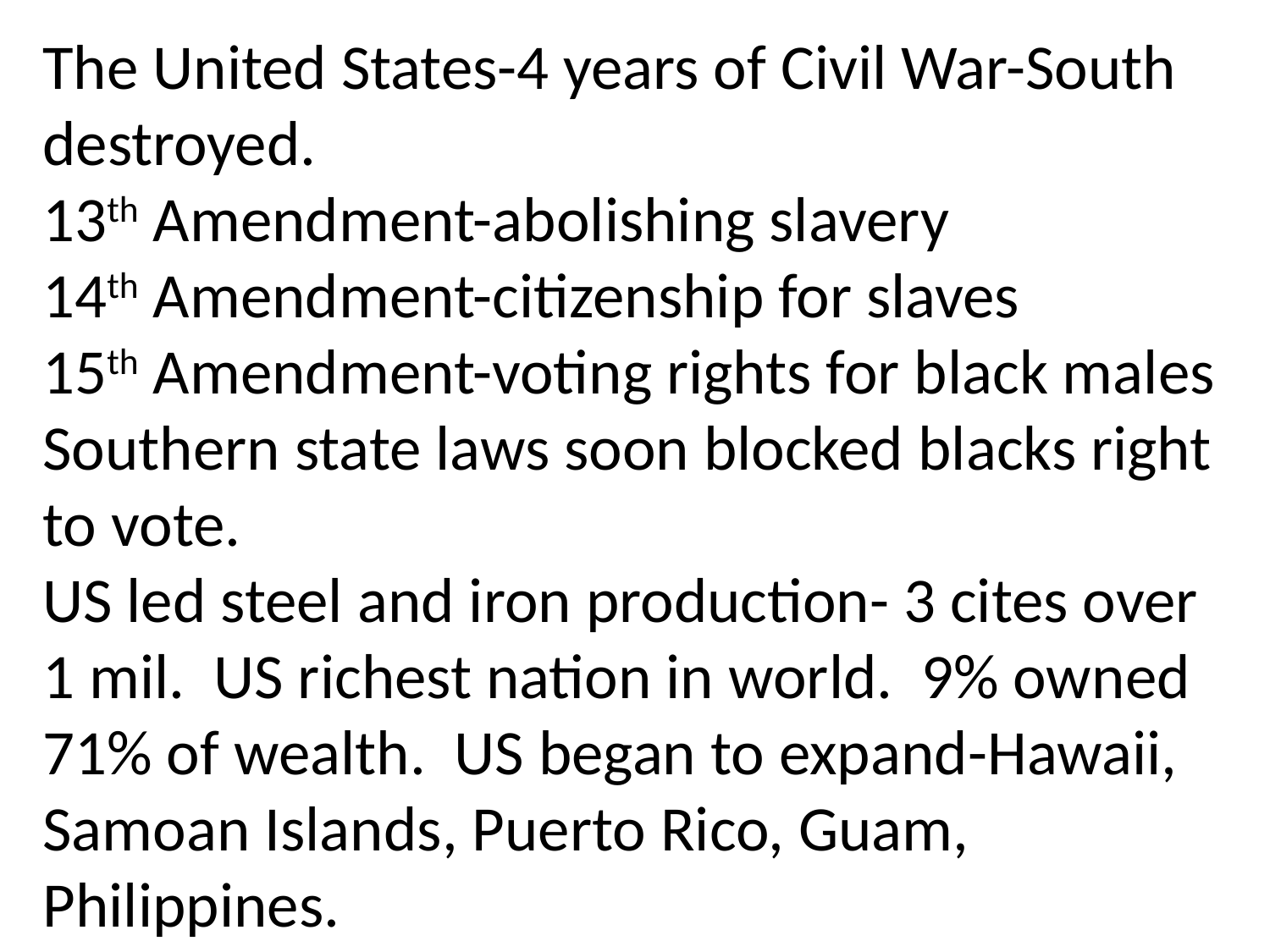

The United States-4 years of Civil War-South destroyed.
13th Amendment-abolishing slavery
14th Amendment-citizenship for slaves
15th Amendment-voting rights for black males
Southern state laws soon blocked blacks right to vote.
US led steel and iron production- 3 cites over 1 mil.  US richest nation in world.  9% owned 71% of wealth.  US began to expand-Hawaii, Samoan Islands, Puerto Rico, Guam, Philippines.